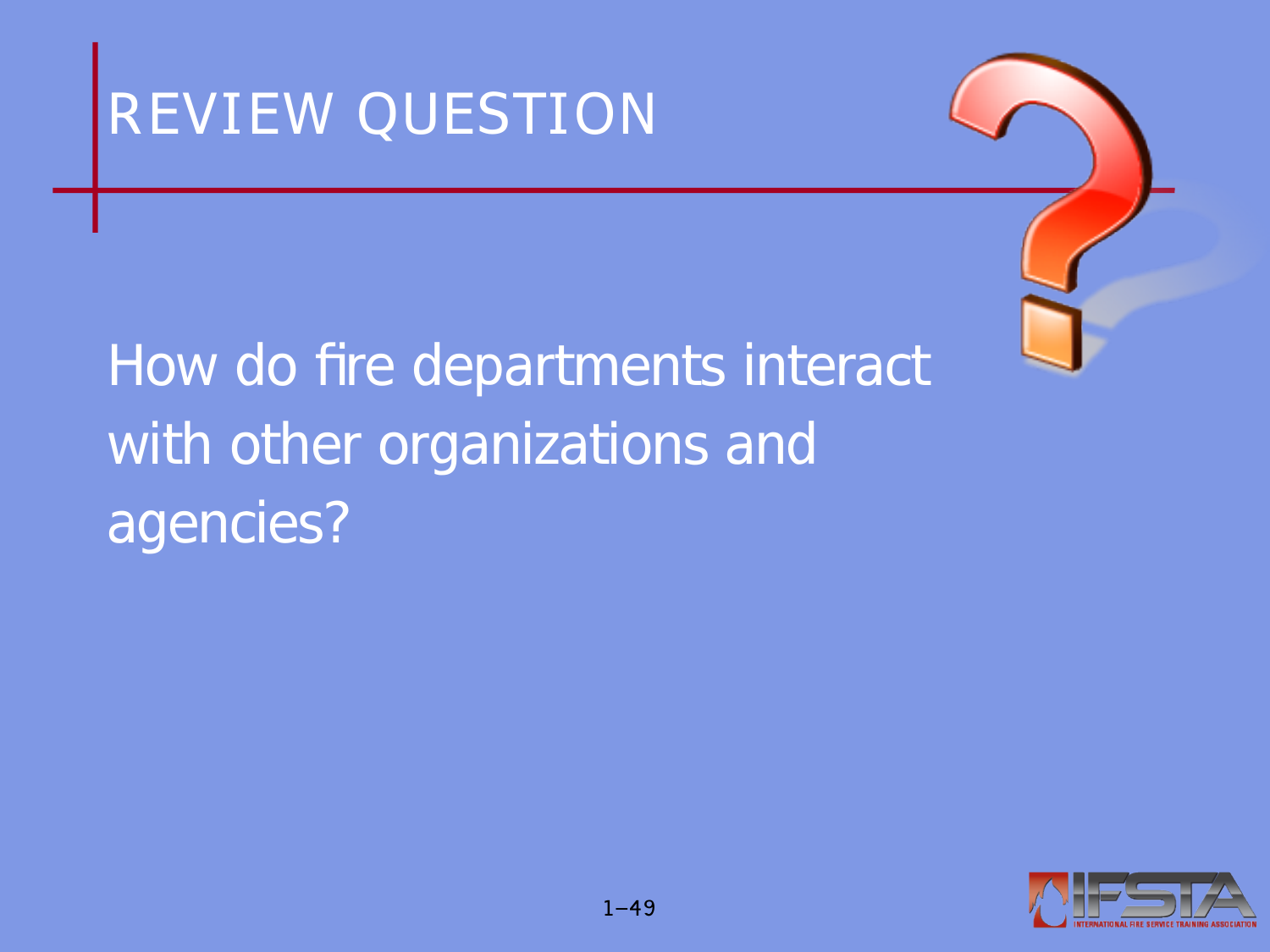

# REVIEW QUESTION

How do fire departments interact
with other organizations and
agencies?
1–49